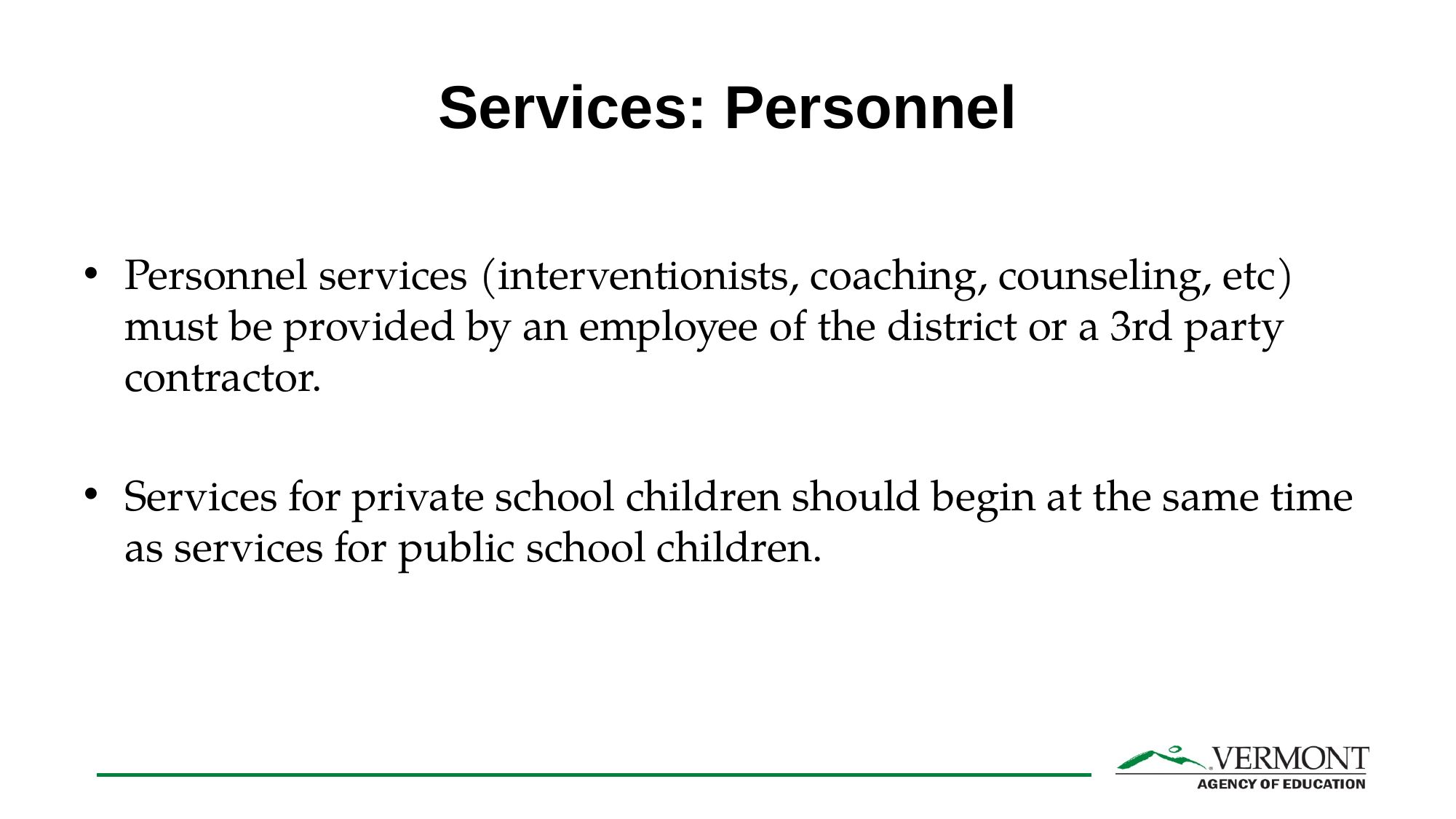

# Services: Personnel
Personnel services (interventionists, coaching, counseling, etc) must be provided by an employee of the district or a 3rd party contractor.

Services for private school children should begin at the same time as services for public school children.